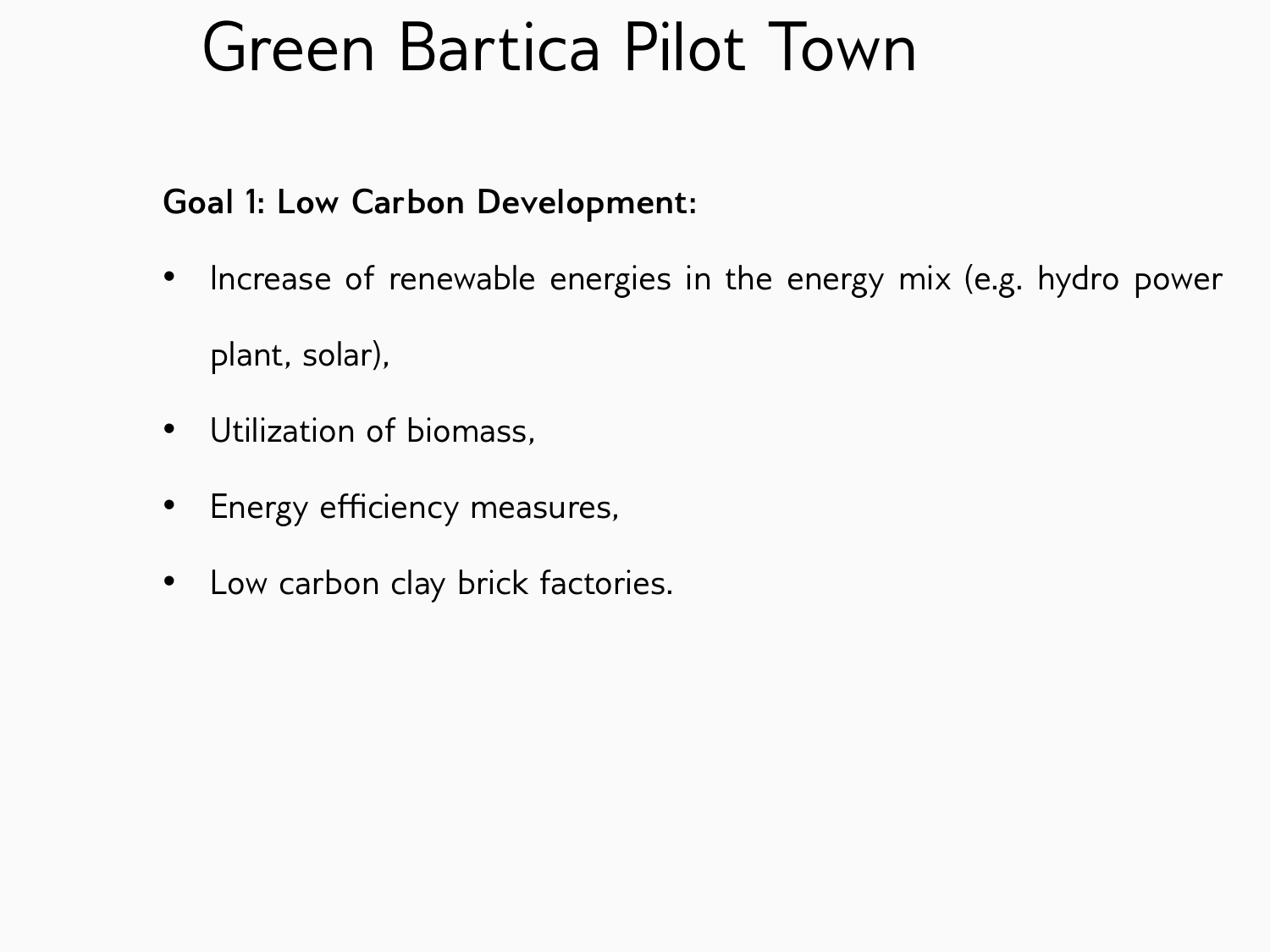

# Green Bartica Pilot Town

Goal 1: Low Carbon Development:
Increase of renewable energies in the energy mix (e.g. hydro power plant, solar),
Utilization of biomass,
Energy efficiency measures,
Low carbon clay brick factories.